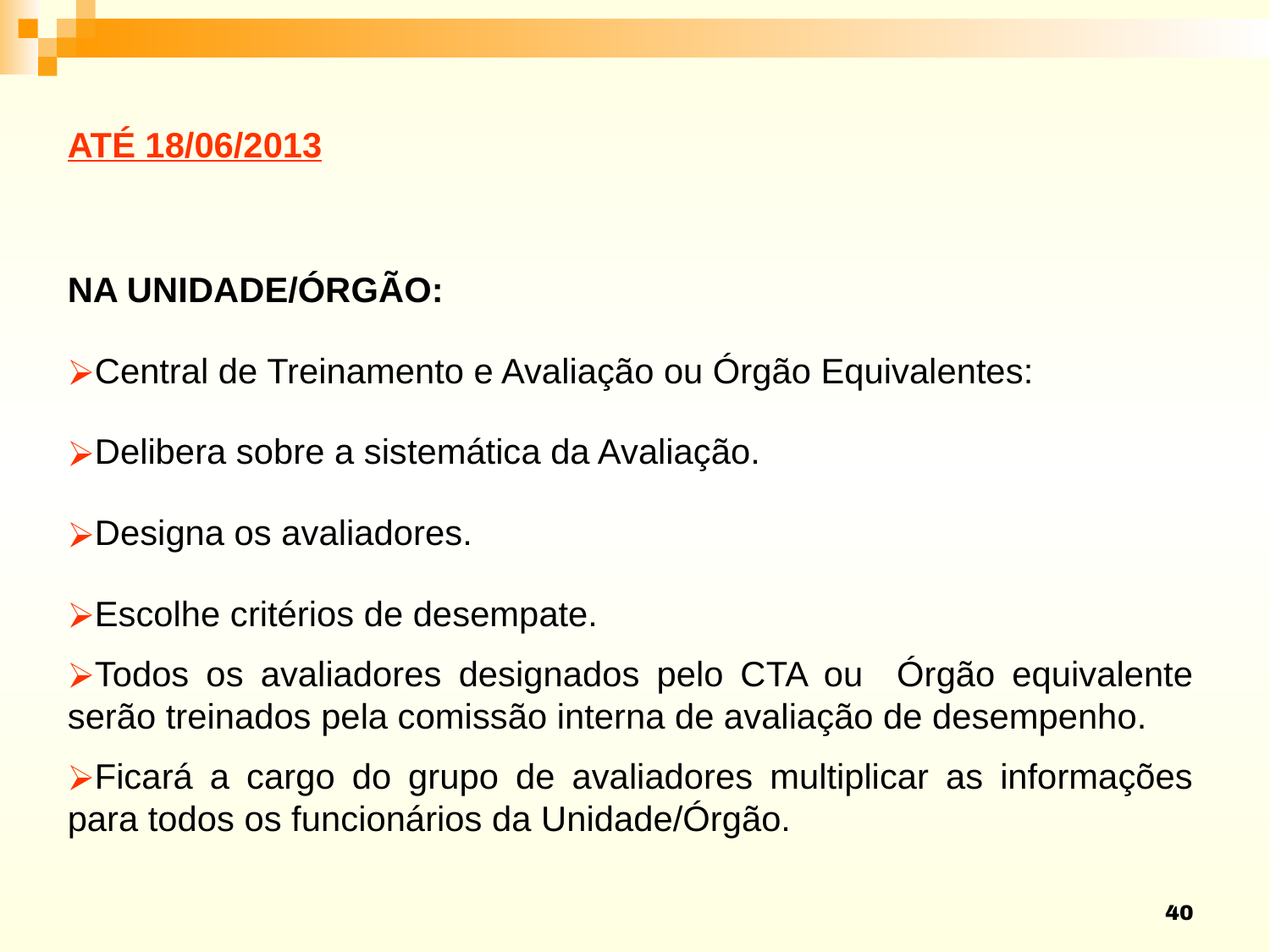

ATÉ 18/06/2013
NA UNIDADE/ÓRGÃO:
Central de Treinamento e Avaliação ou Órgão Equivalentes:
Delibera sobre a sistemática da Avaliação.
Designa os avaliadores.
Escolhe critérios de desempate.
Todos os avaliadores designados pelo CTA ou  Órgão equivalente serão treinados pela comissão interna de avaliação de desempenho.
Ficará a cargo do grupo de avaliadores multiplicar as informações para todos os funcionários da Unidade/Órgão.

40